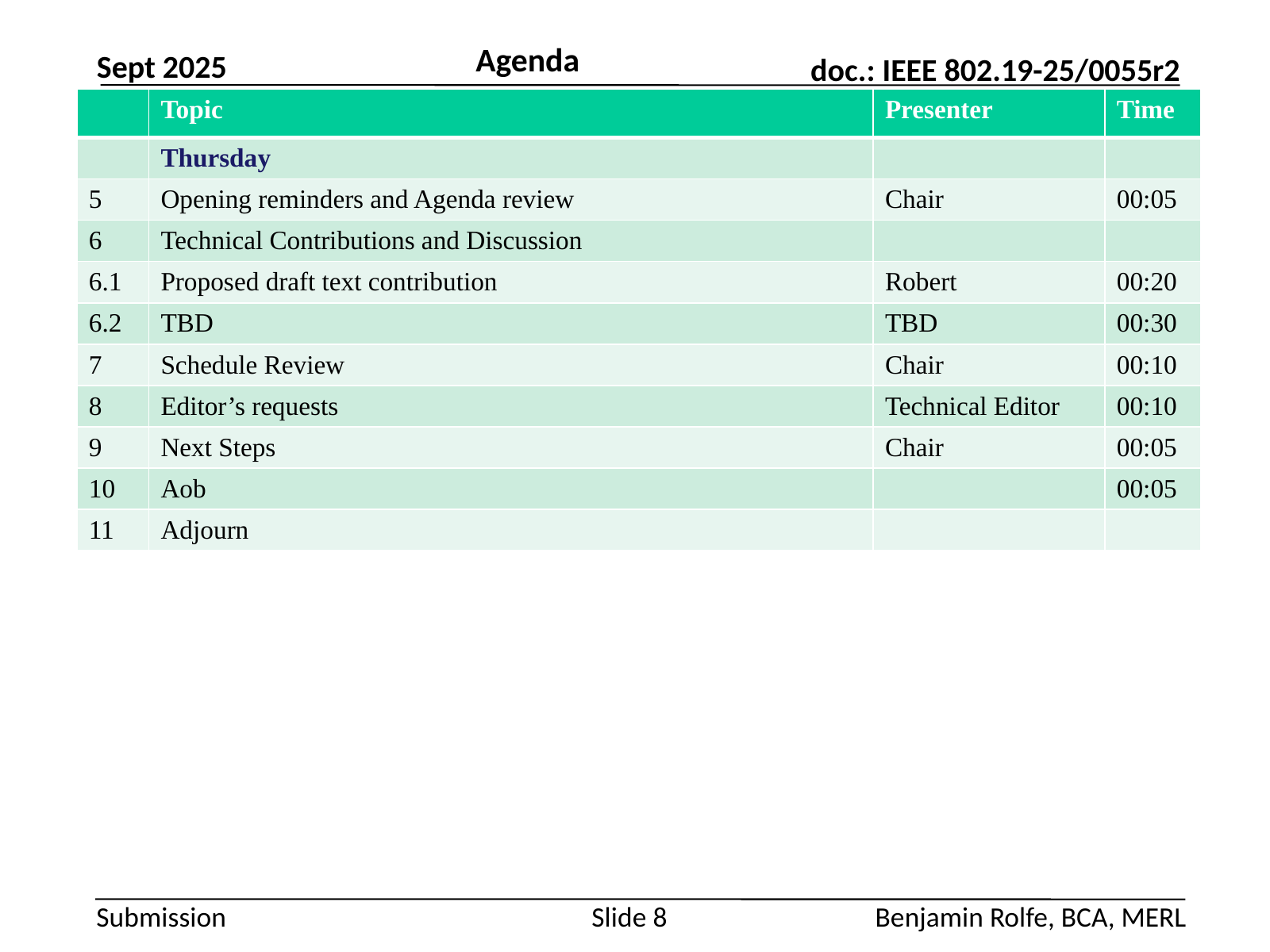

# Agenda
Sept 2025
|  | Topic | Presenter | Time |
| --- | --- | --- | --- |
|  | Thursday |  |  |
| 5 | Opening reminders and Agenda review | Chair | 00:05 |
| 6 | Technical Contributions and Discussion |  |  |
| 6.1 | Proposed draft text contribution | Robert | 00:20 |
| 6.2 | TBD | TBD | 00:30 |
| 7 | Schedule Review | Chair | 00:10 |
| 8 | Editor’s requests | Technical Editor | 00:10 |
| 9 | Next Steps | Chair | 00:05 |
| 10 | Aob |  | 00:05 |
| 11 | Adjourn |  |  |
Slide 8
Benjamin Rolfe, BCA, MERL